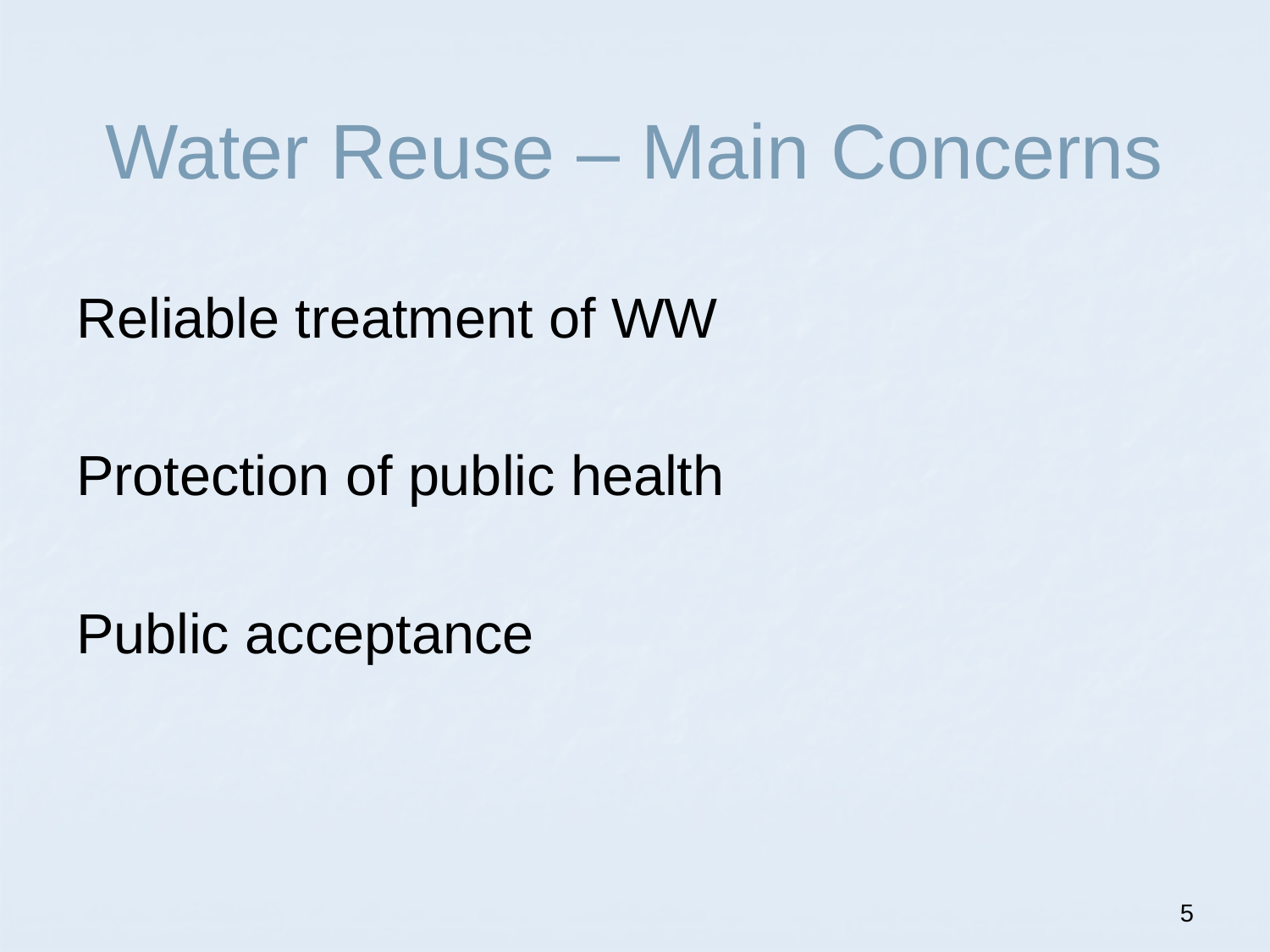

# Water Reuse – Main Concerns
Reliable treatment of WW

Protection of public health

Public acceptance
5